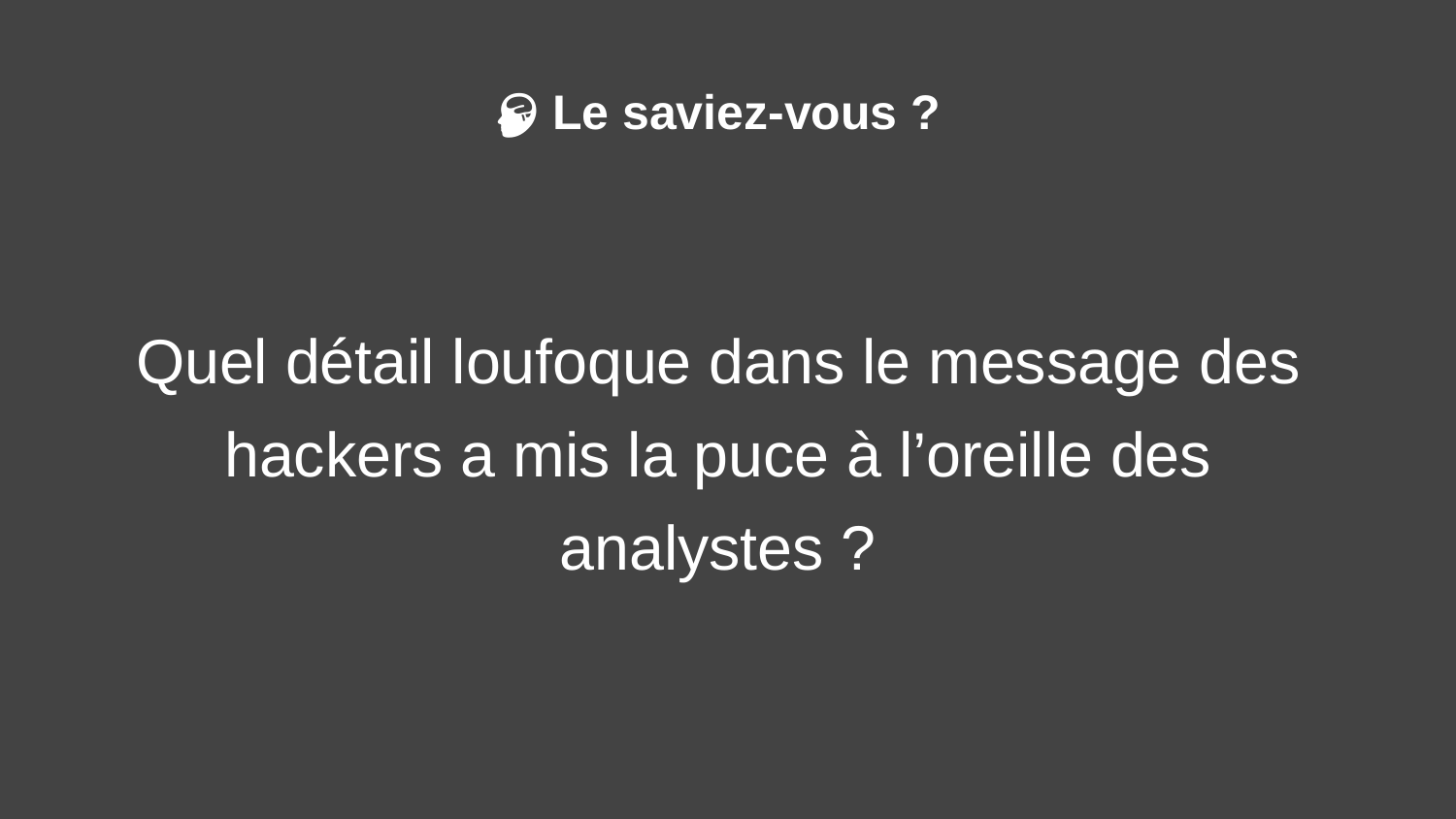

🧠 Le saviez-vous ?
Quel détail loufoque dans le message des hackers a mis la puce à l’oreille des analystes ?